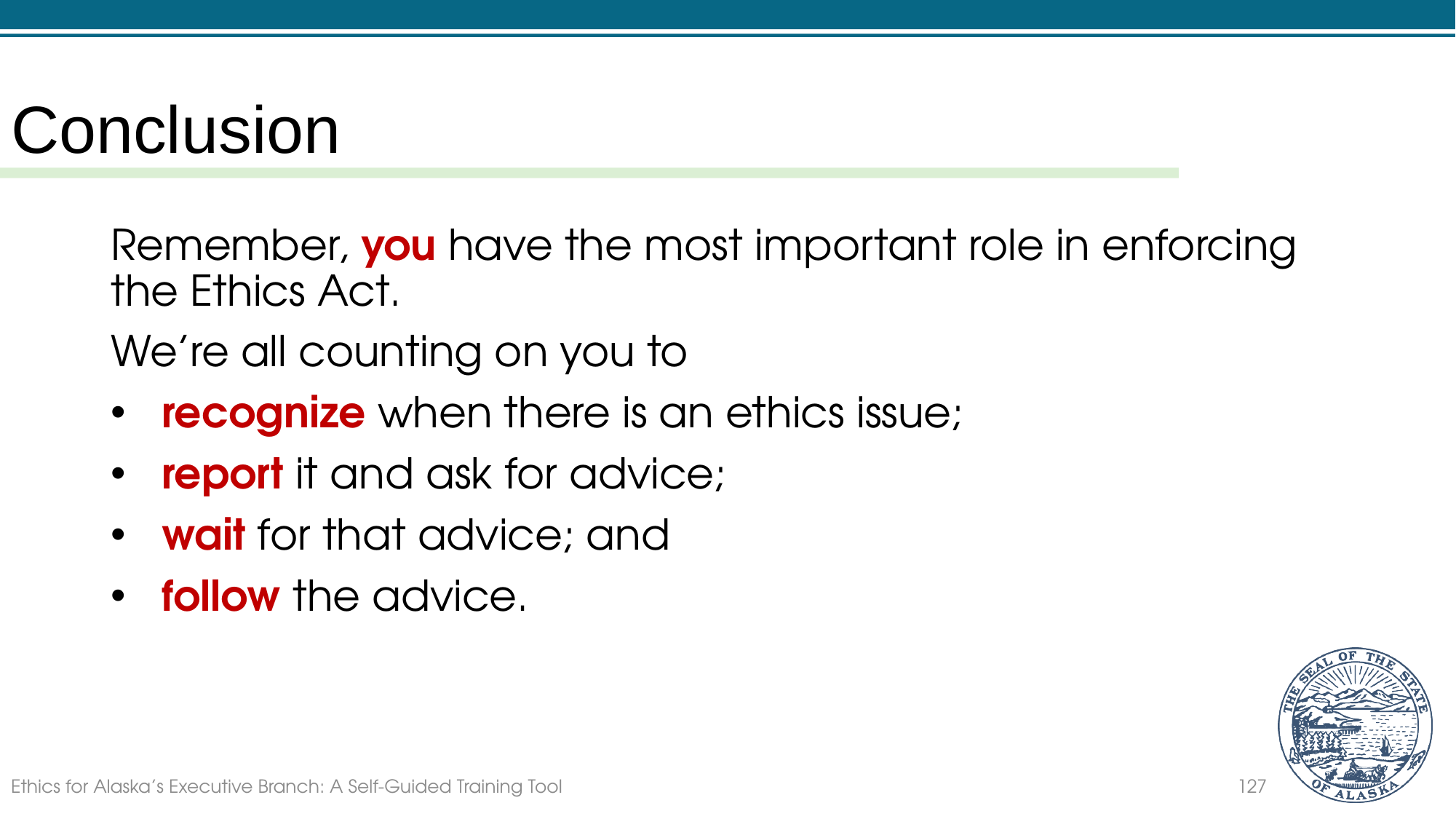

# Conclusion
Remember, you have the most important role in enforcing the Ethics Act.
We’re all counting on you to
  recognize when there is an ethics issue;
  report it and ask for advice;
  wait for that advice; and
  follow the advice.

Ethics for Alaska’s Executive Branch: A Self-Guided Training Tool
127